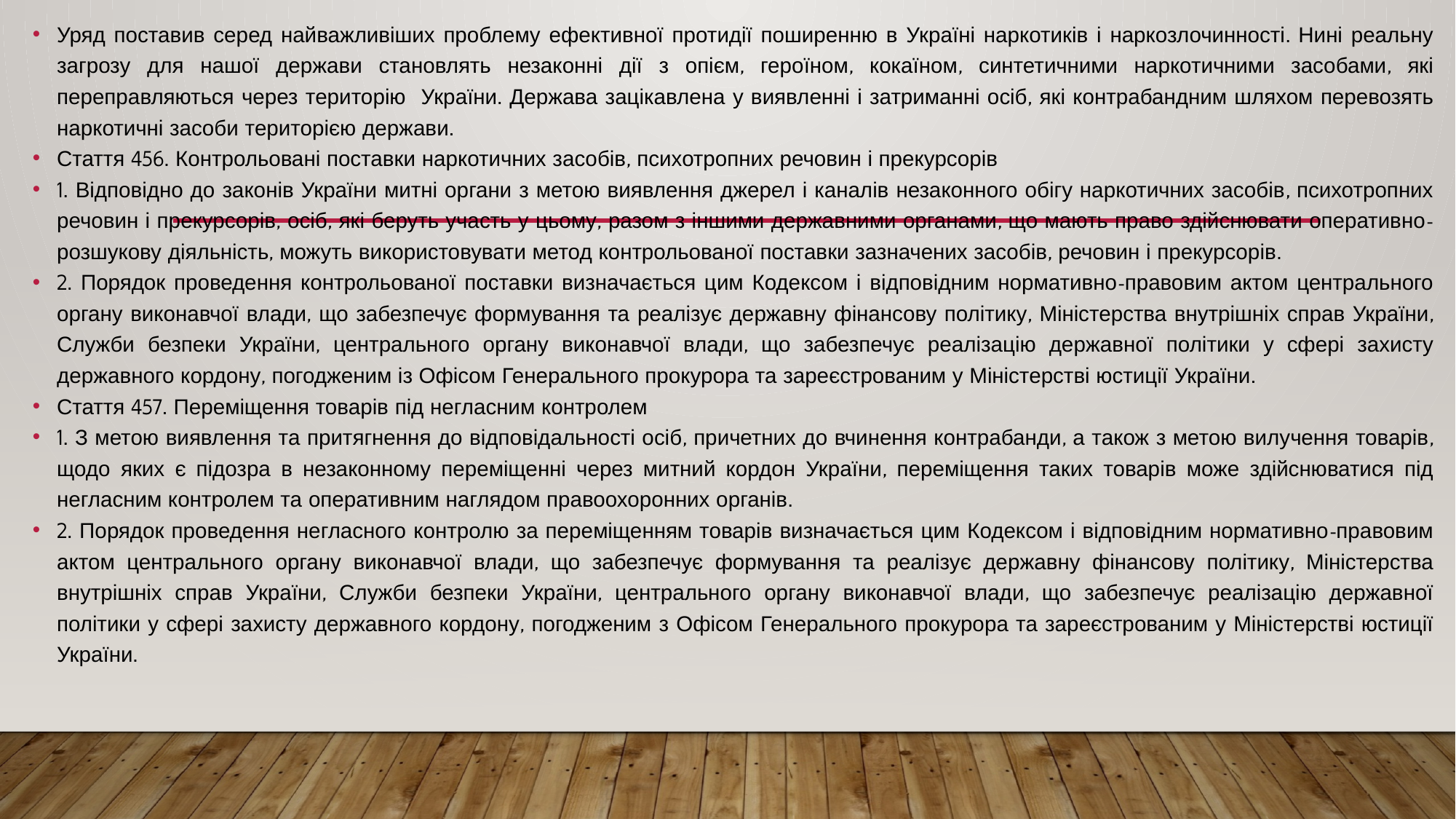

Уряд поставив серед найважливіших проблему ефективної протидії поширенню в Україні наркотиків і наркозлочинності. Нині реальну загрозу для нашої держави становлять незаконні дії з опієм, героїном, кокаїном, синтетичними наркотичними засобами, які переправляються через територію  України. Держава зацікавлена у виявленні і затриманні осіб, які контрабандним шляхом перевозять наркотичні засоби територією держави.
Стаття 456. Контрольовані поставки наркотичних засобів, психотропних речовин і прекурсорів
1. Відповідно до законів України митні органи з метою виявлення джерел і каналів незаконного обігу наркотичних засобів, психотропних речовин і прекурсорів, осіб, які беруть участь у цьому, разом з іншими державними органами, що мають право здійснювати оперативно-розшукову діяльність, можуть використовувати метод контрольованої поставки зазначених засобів, речовин і прекурсорів.
2. Порядок проведення контрольованої поставки визначається цим Кодексом і відповідним нормативно-правовим актом центрального органу виконавчої влади, що забезпечує формування та реалізує державну фінансову політику, Міністерства внутрішніх справ України, Служби безпеки України, центрального органу виконавчої влади, що забезпечує реалізацію державної політики у сфері захисту державного кордону, погодженим із Офісом Генерального прокурора та зареєстрованим у Міністерстві юстиції України.
Стаття 457. Переміщення товарів під негласним контролем
1. З метою виявлення та притягнення до відповідальності осіб, причетних до вчинення контрабанди, а також з метою вилучення товарів, щодо яких є підозра в незаконному переміщенні через митний кордон України, переміщення таких товарів може здійснюватися під негласним контролем та оперативним наглядом правоохоронних органів.
2. Порядок проведення негласного контролю за переміщенням товарів визначається цим Кодексом і відповідним нормативно-правовим актом центрального органу виконавчої влади, що забезпечує формування та реалізує державну фінансову політику, Міністерства внутрішніх справ України, Служби безпеки України, центрального органу виконавчої влади, що забезпечує реалізацію державної політики у сфері захисту державного кордону, погодженим з Офісом Генерального прокурора та зареєстрованим у Міністерстві юстиції України.